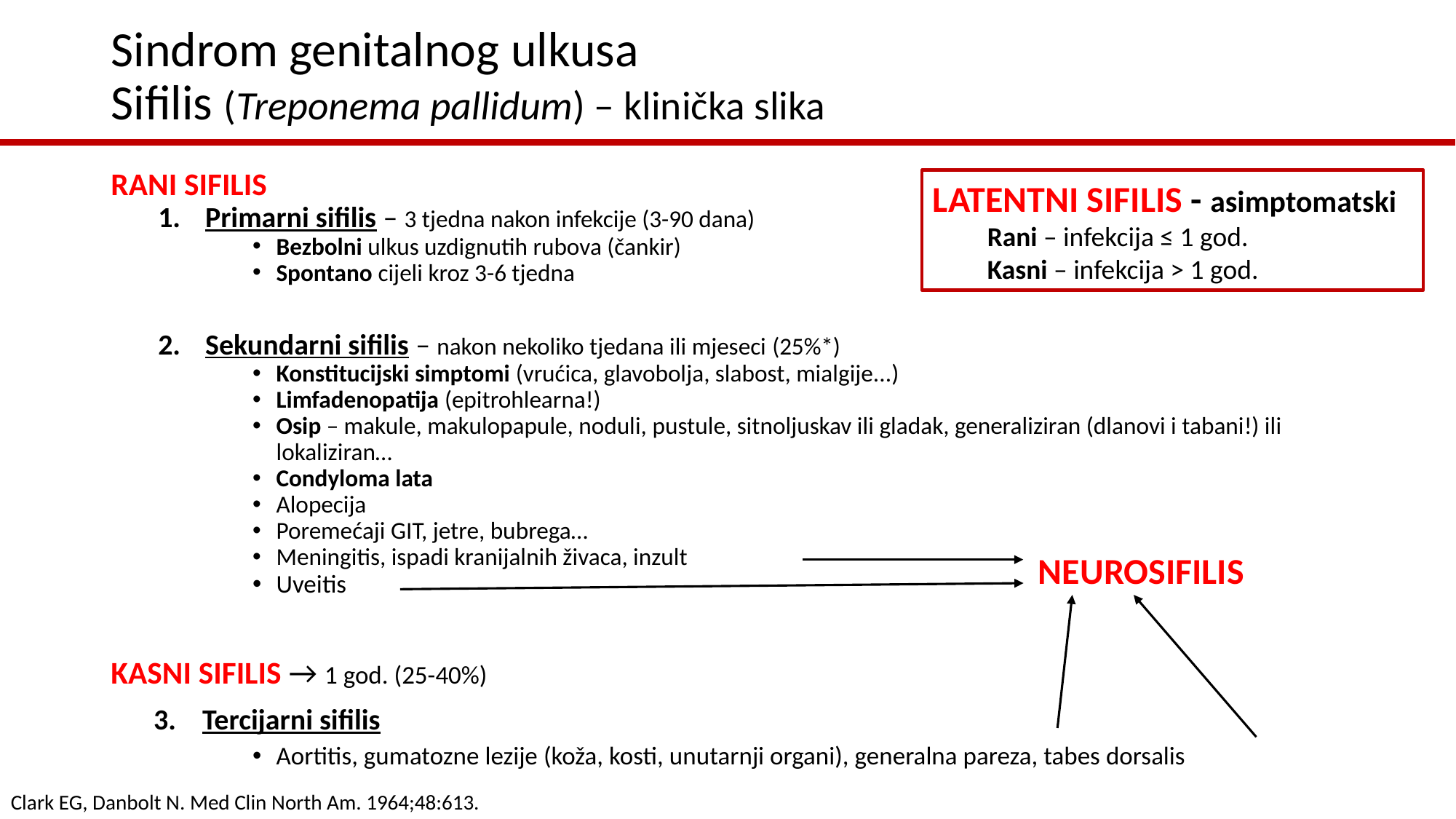

# Sindrom genitalnog ulkusa Sifilis (Treponema pallidum) – klinička slika
RANI SIFILIS
Primarni sifilis – 3 tjedna nakon infekcije (3-90 dana)
Bezbolni ulkus uzdignutih rubova (čankir)
Spontano cijeli kroz 3-6 tjedna

Sekundarni sifilis – nakon nekoliko tjedana ili mjeseci (25%*)
Konstitucijski simptomi (vrućica, glavobolja, slabost, mialgije...)
Limfadenopatija (epitrohlearna!)
Osip – makule, makulopapule, noduli, pustule, sitnoljuskav ili gladak, generaliziran (dlanovi i tabani!) ili lokaliziran…
Condyloma lata
Alopecija
Poremećaji GIT, jetre, bubrega…
Meningitis, ispadi kranijalnih živaca, inzult
Uveitis

KASNI SIFILIS → 1 god. (25-40%)
      3.    Tercijarni sifilis
Aortitis, gumatozne lezije (koža, kosti, unutarnji organi), generalna pareza, tabes dorsalis
LATENTNI SIFILIS - asimptomatski
Rani – infekcija ≤ 1 god.
Kasni – infekcija > 1 god.
NEUROSIFILIS
Clark EG, Danbolt N. Med Clin North Am. 1964;48:613.